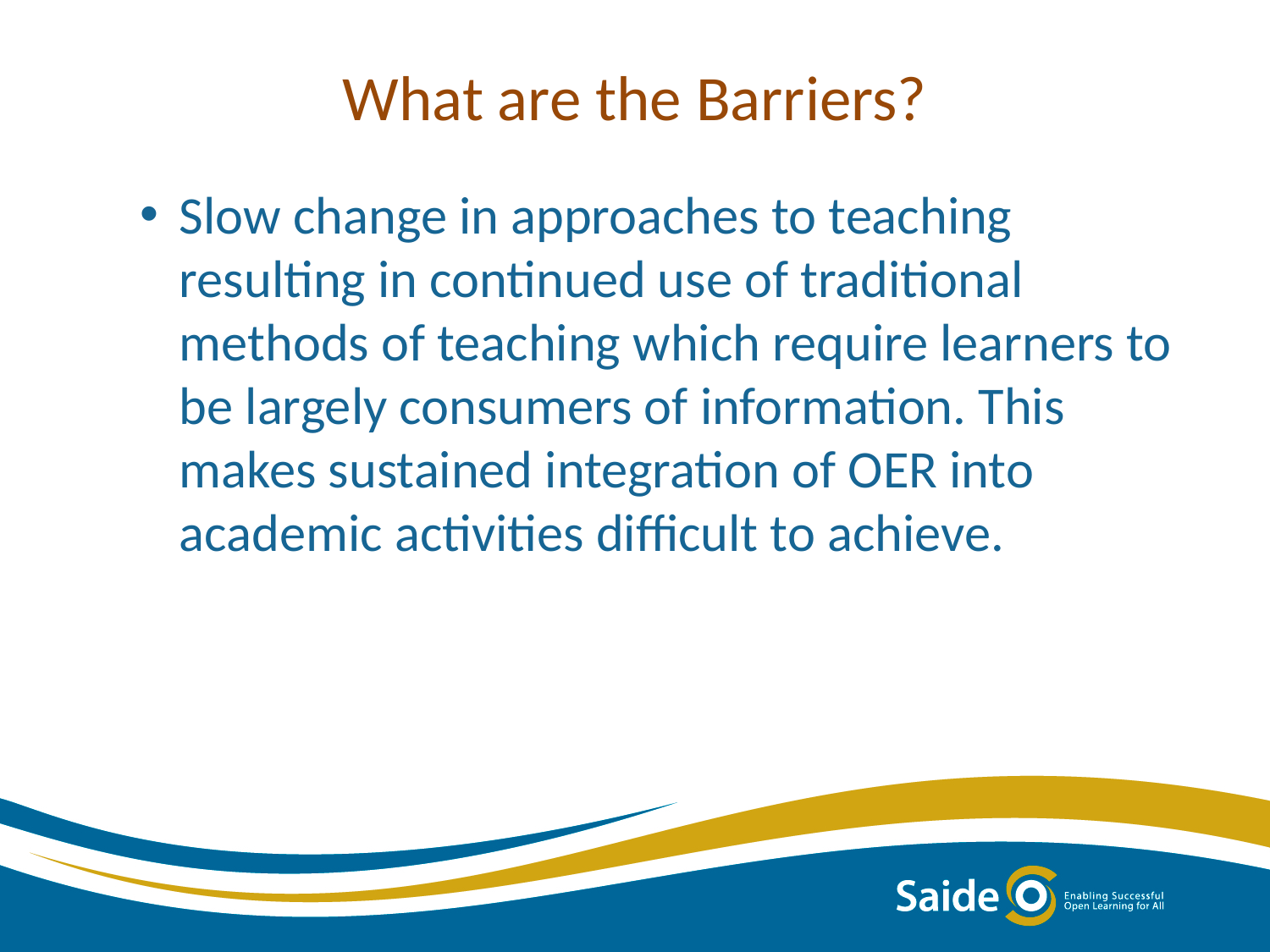

# What are the Barriers?
Slow change in approaches to teaching resulting in continued use of traditional methods of teaching which require learners to be largely consumers of information. This makes sustained integration of OER into academic activities difficult to achieve.